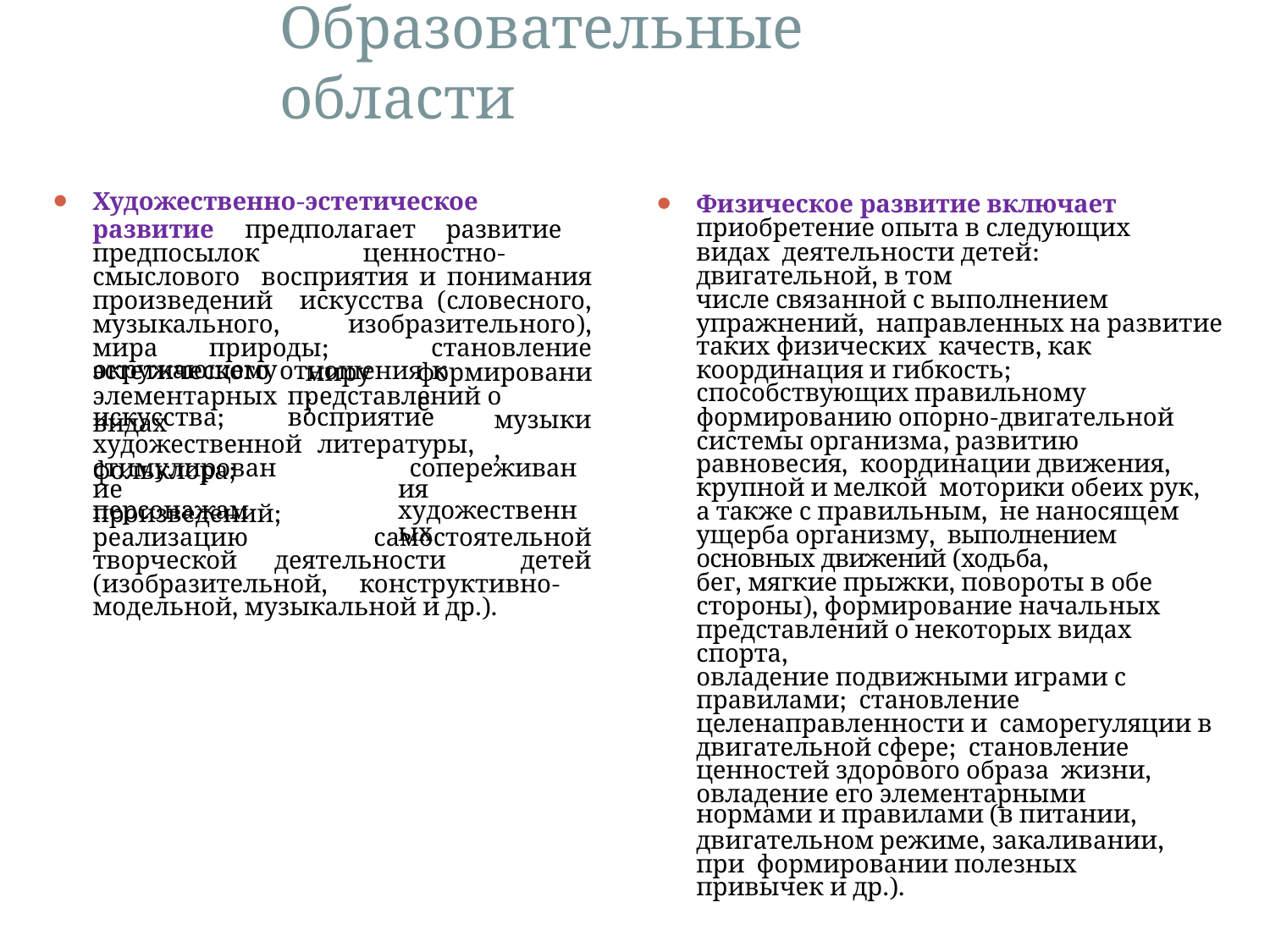

# Образовательные области
Художественно-эстетическое
развитие предполагает развитие  предпосылок	ценностно-смыслового  восприятия и понимания произведений  искусства (словесного, музыкального,  изобразительного), мира природы;  становление эстетического отношения к
Физическое развитие включает  приобретение опыта в следующих видах  деятельности детей: двигательной, в том
числе связанной с выполнением упражнений,  направленных на развитие таких физических  качеств, как координация и гибкость;  способствующих правильному
формированию опорно-двигательной  системы организма, развитию равновесия,  координации движения, крупной и мелкой  моторики обеих рук, а также с правильным,  не наносящем ущерба организму,  выполнением основных движений (ходьба,
бег, мягкие прыжки, повороты в обе  стороны), формирование начальных  представлений о некоторых видах спорта,
овладение подвижными играми с правилами;  становление целенаправленности и  саморегуляции в двигательной сфере;  становление ценностей здорового образа  жизни, овладение его элементарными
нормами и правилами (в питании,
двигательном режиме, закаливании, при  формировании полезных привычек и др.).
окружающему
элементарных	представлений	о	видах
миру;
формирование
искусства;	восприятие
художественной литературы, фольклора;
музыки,
стимулирование  персонажам
сопереживания  художественных
произведений;	реализацию  самостоятельной творческой деятельности  детей (изобразительной, конструктивно-  модельной, музыкальной и др.).